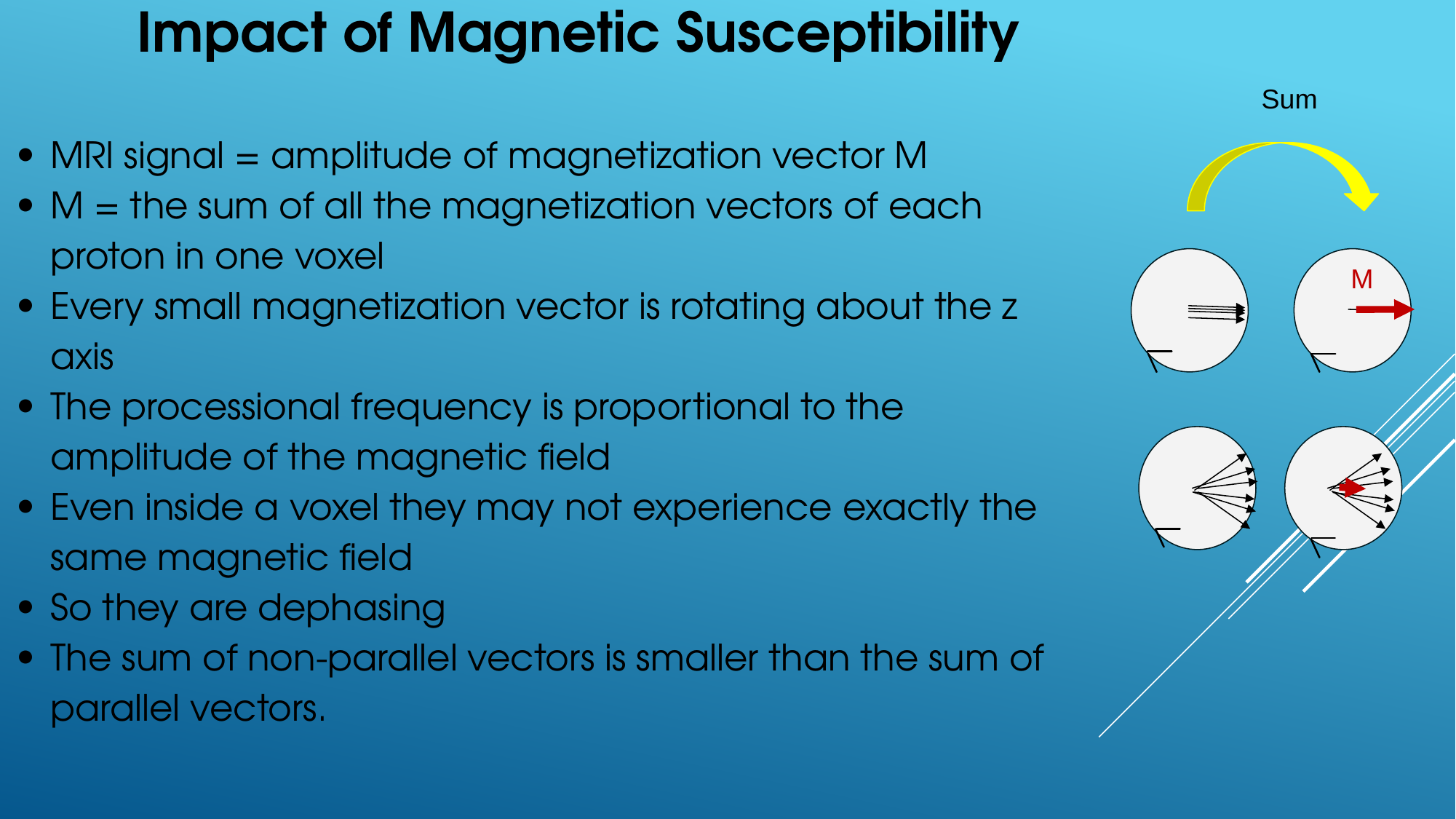

Impact of Magnetic Susceptibility
Sum
MRI signal = amplitude of magnetization vector M
M = the sum of all the magnetization vectors of each proton in one voxel
Every small magnetization vector is rotating about the z axis
The processional frequency is proportional to the amplitude of the magnetic field
Even inside a voxel they may not experience exactly the same magnetic field
So they are dephasing
The sum of non-parallel vectors is smaller than the sum of parallel vectors.

M